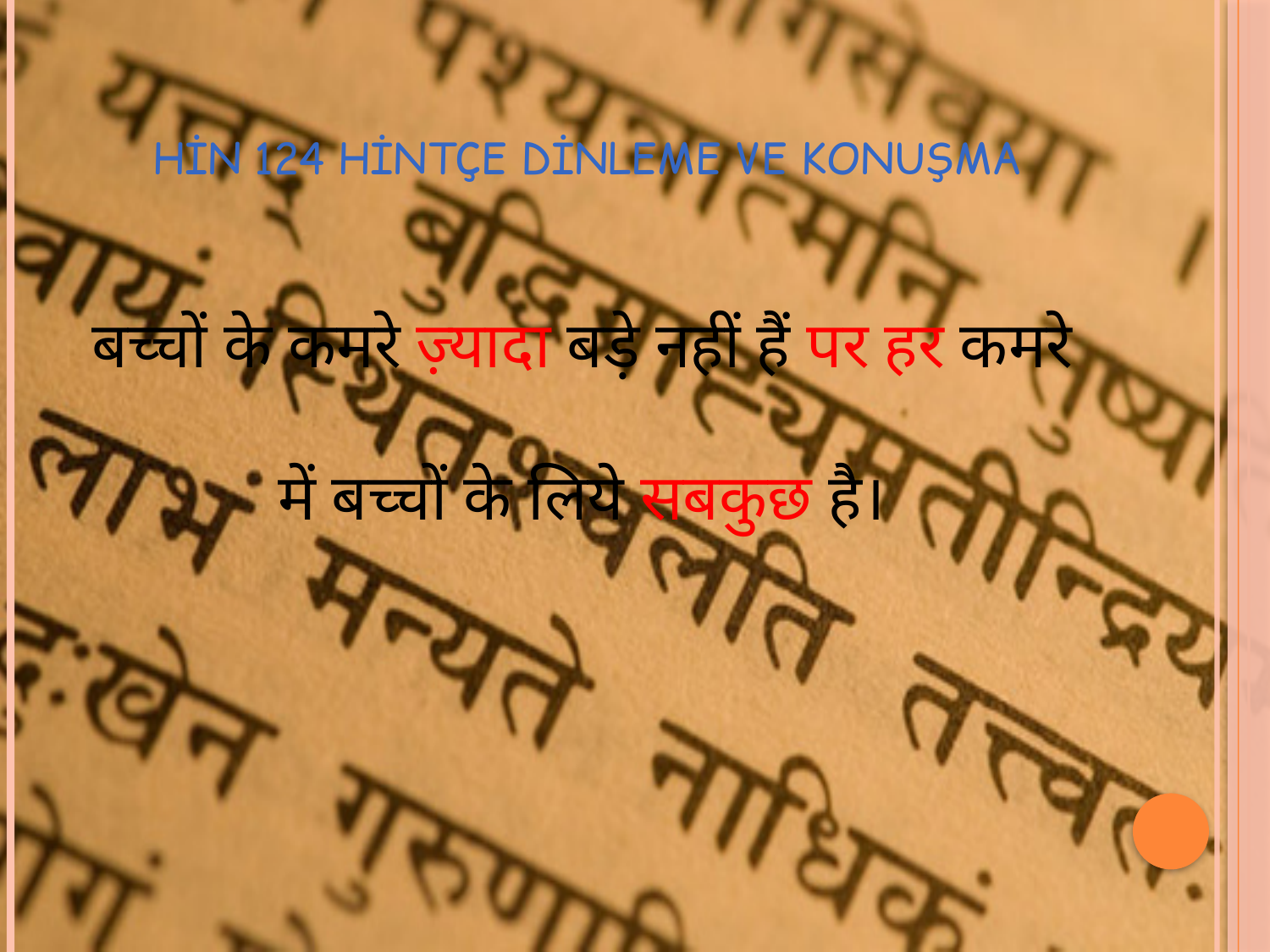

# HİN 124 Hintçe Dinleme ve Konuşma
बच्चों के कमरे ज़्यादा बड़े नहीं हैं पर हर कमरे में बच्चों के लिये सबकुछ है।